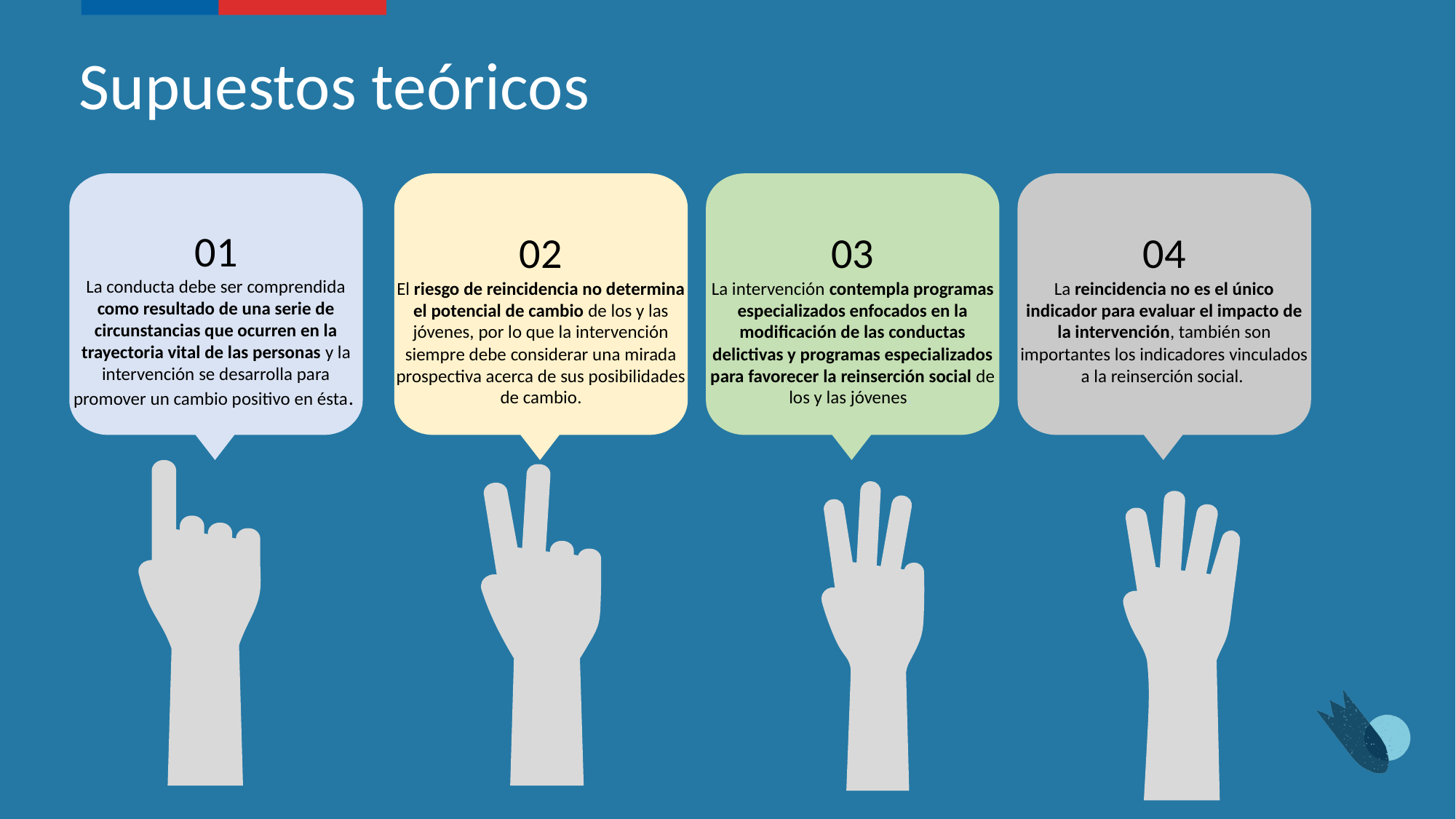

Supuestos teóricos
03
La intervención contempla programas especializados enfocados en la modificación de las conductas delictivas y programas especializados para favorecer la reinserción social de los y las jóvenes.
04
La reincidencia no es el único indicador para evaluar el impacto de la intervención, también son importantes los indicadores vinculados a la reinserción social.

01
La conducta debe ser comprendida como resultado de una serie de circunstancias que ocurren en la trayectoria vital de las personas y la intervención se desarrolla para promover un cambio positivo en ésta.
02
El riesgo de reincidencia no determina el potencial de cambio de los y las jóvenes, por lo que la intervención siempre debe considerar una mirada prospectiva acerca de sus posibilidades de cambio.